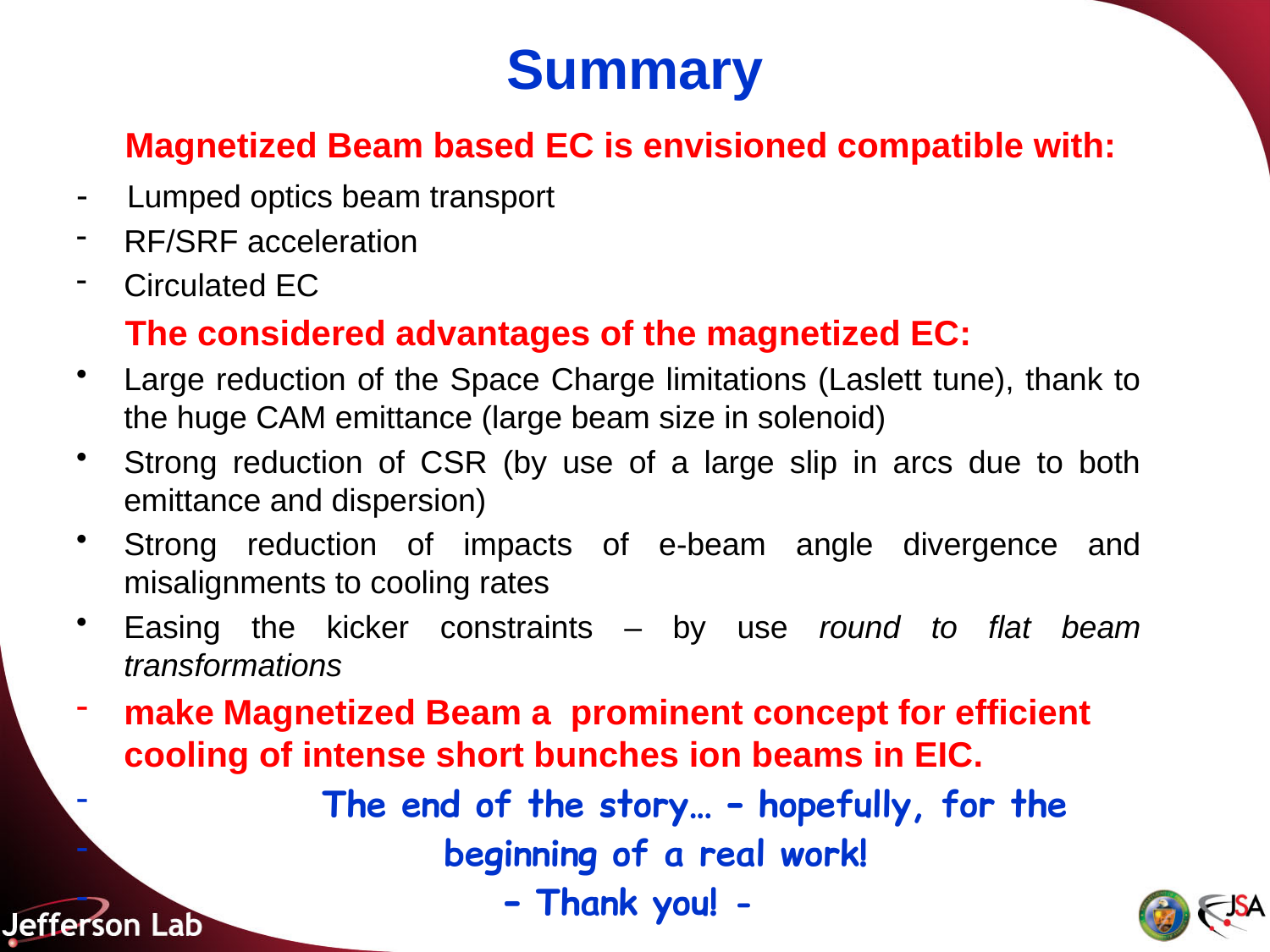

# Summary
     Magnetized Beam based EC is envisioned compatible with:
-    Lumped optics beam transport
RF/SRF acceleration
Circulated EC
     The considered advantages of the magnetized EC:
Large reduction of the Space Charge limitations (Laslett tune), thank to the huge CAM emittance (large beam size in solenoid)
Strong reduction of CSR (by use of a large slip in arcs due to both emittance and dispersion)
Strong reduction of impacts of e-beam angle divergence and misalignments to cooling rates
Easing the kicker constraints – by use round to flat beam transformations
make Magnetized Beam a  prominent concept for efficient cooling of intense short bunches ion beams in EIC.
             The end of the story… – hopefully, for the
                     beginning of a real work!
                         – Thank you! -